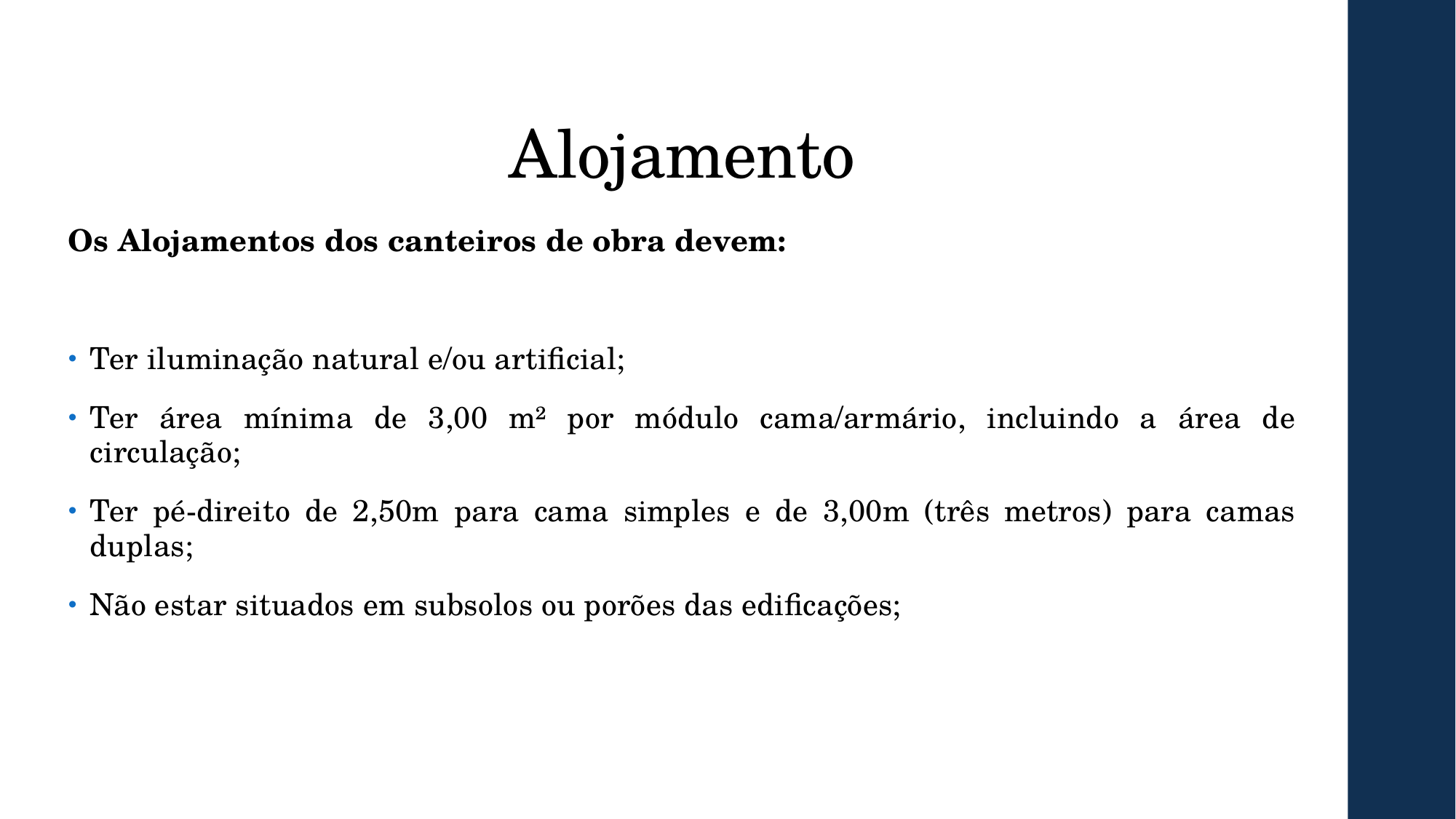

# Alojamento
Os Alojamentos dos canteiros de obra devem:

Ter iluminação natural e/ou artificial;
Ter área mínima de 3,00 m² por módulo cama/armário, incluindo a área de circulação;
Ter pé-direito de 2,50m para cama simples e de 3,00m (três metros) para camas duplas;
Não estar situados em subsolos ou porões das edificações;